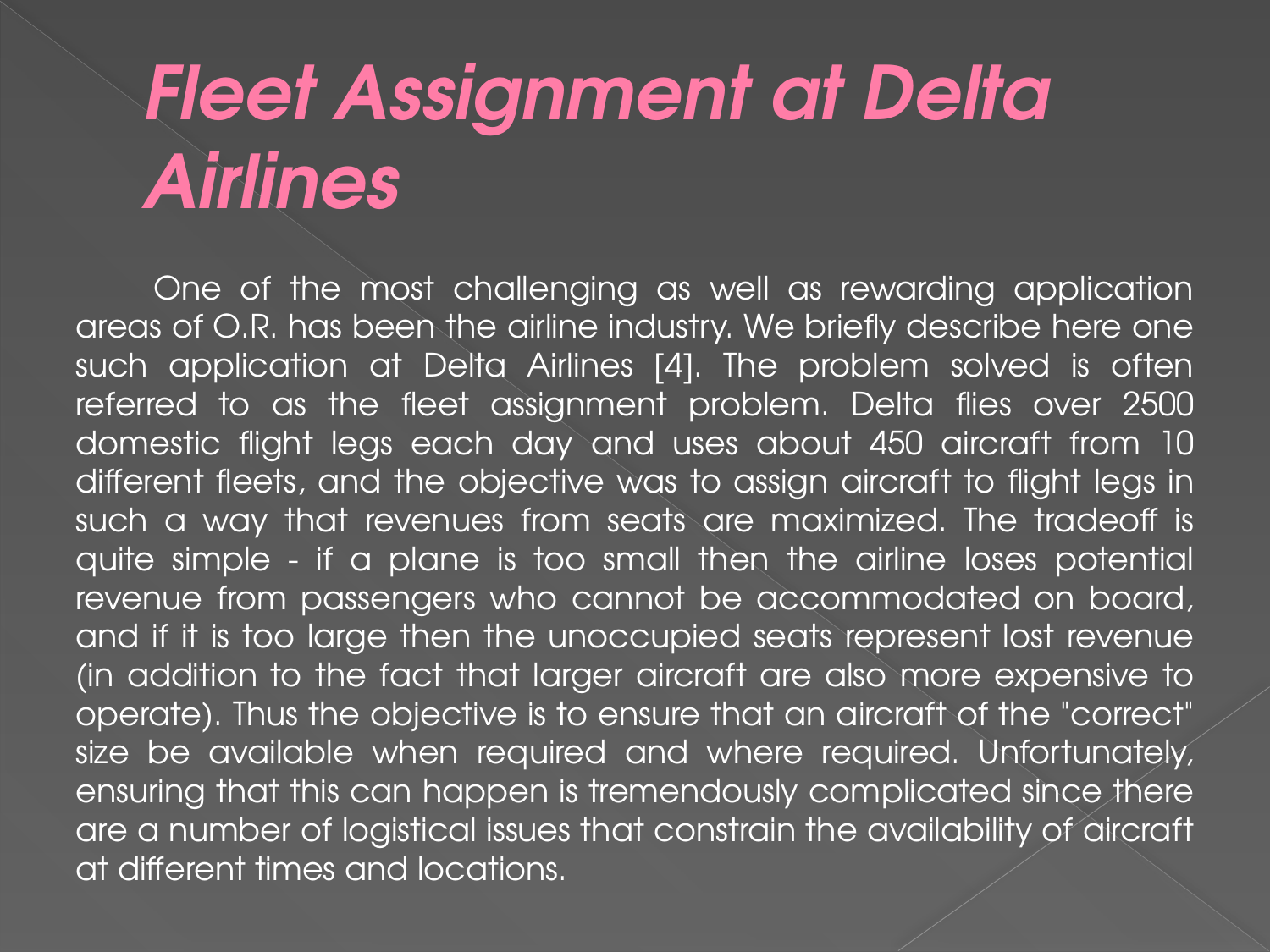

# Fleet Assignment at Delta Airlines
	One of the most challenging as well as rewarding application areas of O.R. has been the airline industry. We briefly describe here one such application at Delta Airlines [4]. The problem solved is often referred to as the fleet assignment problem. Delta flies over 2500 domestic flight legs each day and uses about 450 aircraft from 10 different fleets, and the objective was to assign aircraft to flight legs in such a way that revenues from seats are maximized. The tradeoff is quite simple - if a plane is too small then the airline loses potential revenue from passengers who cannot be accommodated on board, and if it is too large then the unoccupied seats represent lost revenue (in addition to the fact that larger aircraft are also more expensive to operate). Thus the objective is to ensure that an aircraft of the "correct" size be available when required and where required. Unfortunately, ensuring that this can happen is tremendously complicated since there are a number of logistical issues that constrain the availability of aircraft at different times and locations.